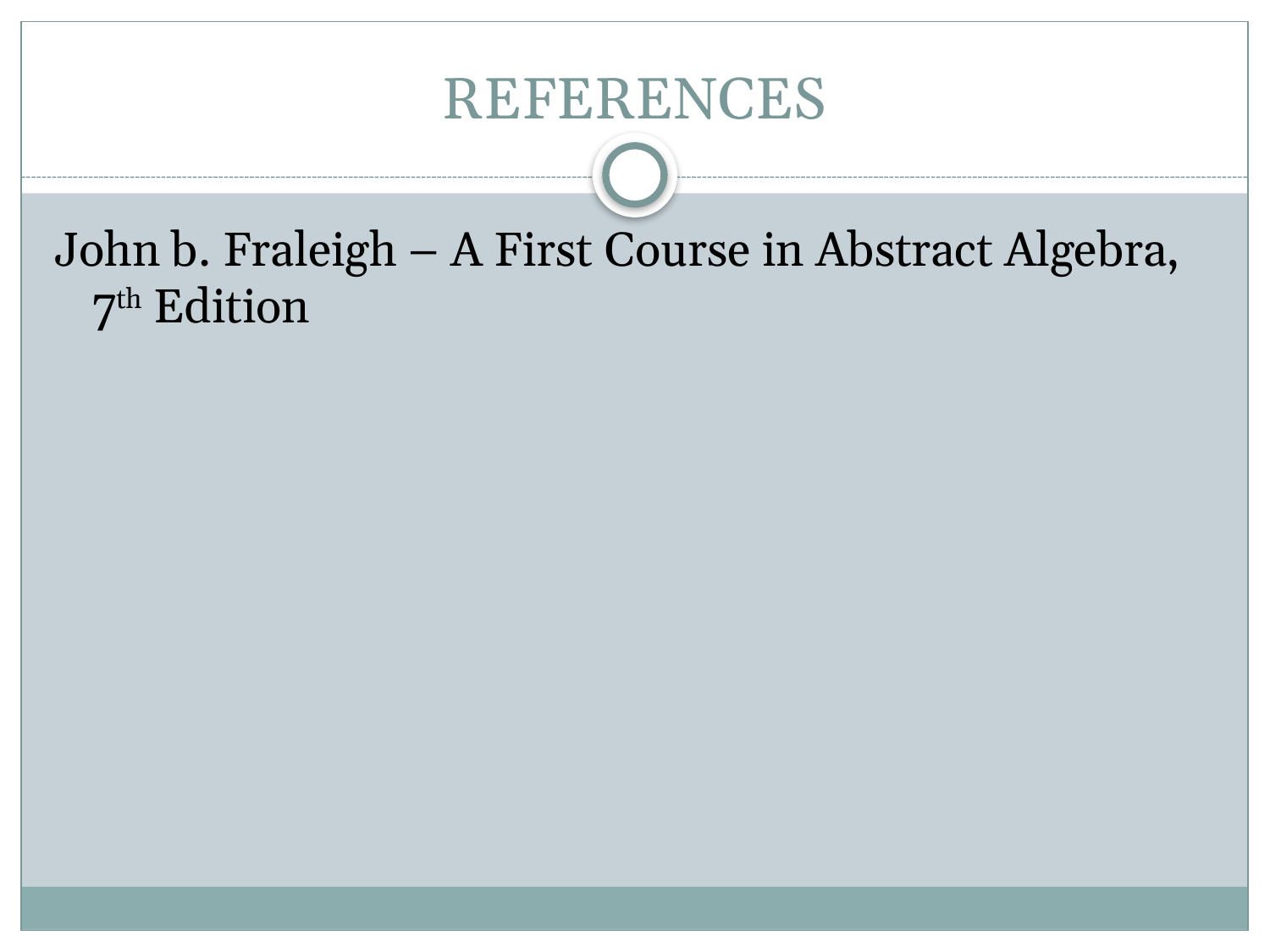

# REFERENCES
John b. Fraleigh – A First Course in Abstract Algebra, 7th Edition